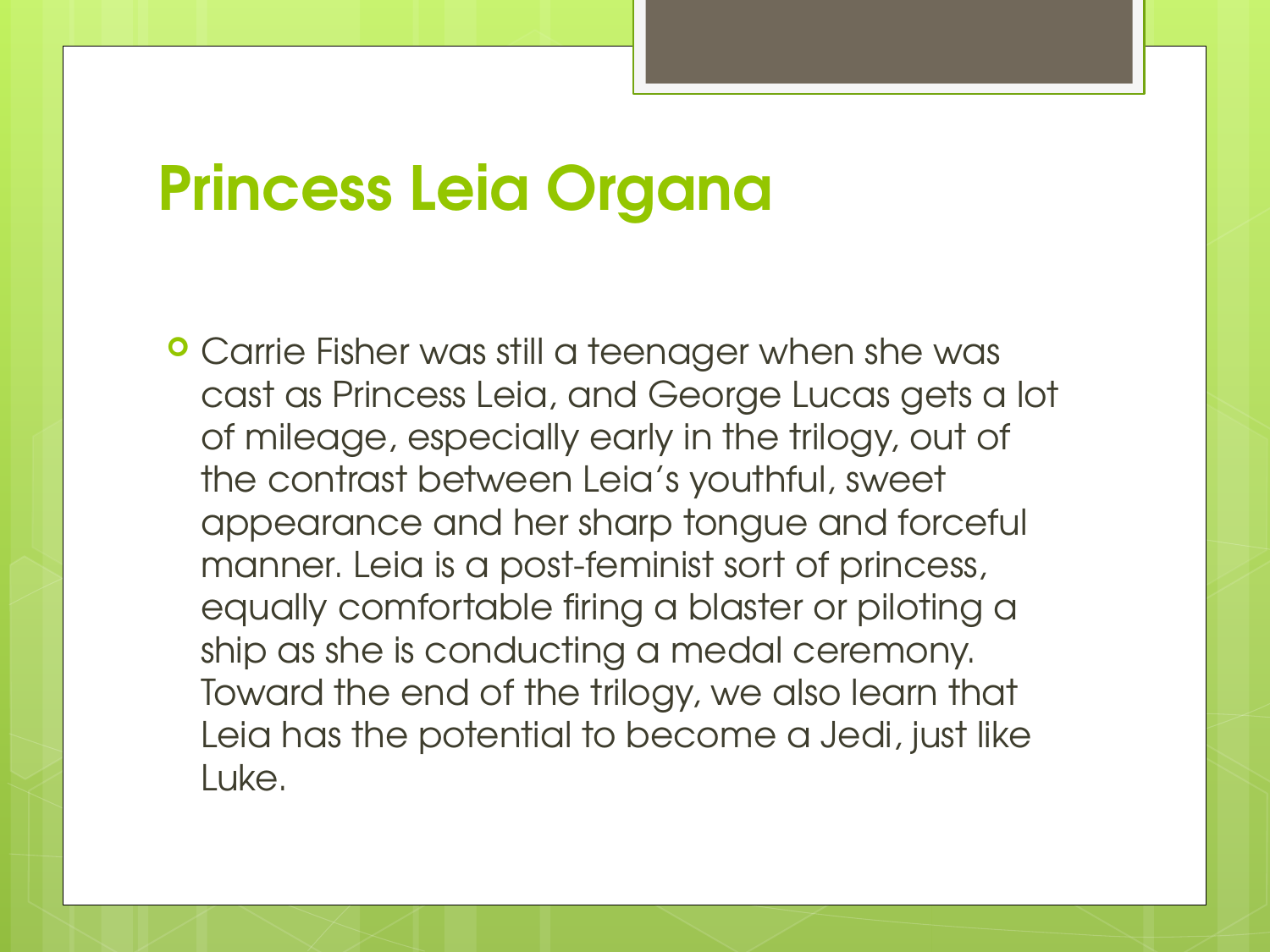

# Princess Leia Organa
Carrie Fisher was still a teenager when she was cast as Princess Leia, and George Lucas gets a lot of mileage, especially early in the trilogy, out of the contrast between Leia’s youthful, sweet appearance and her sharp tongue and forceful manner. Leia is a post-feminist sort of princess, equally comfortable firing a blaster or piloting a ship as she is conducting a medal ceremony. Toward the end of the trilogy, we also learn that Leia has the potential to become a Jedi, just like Luke.